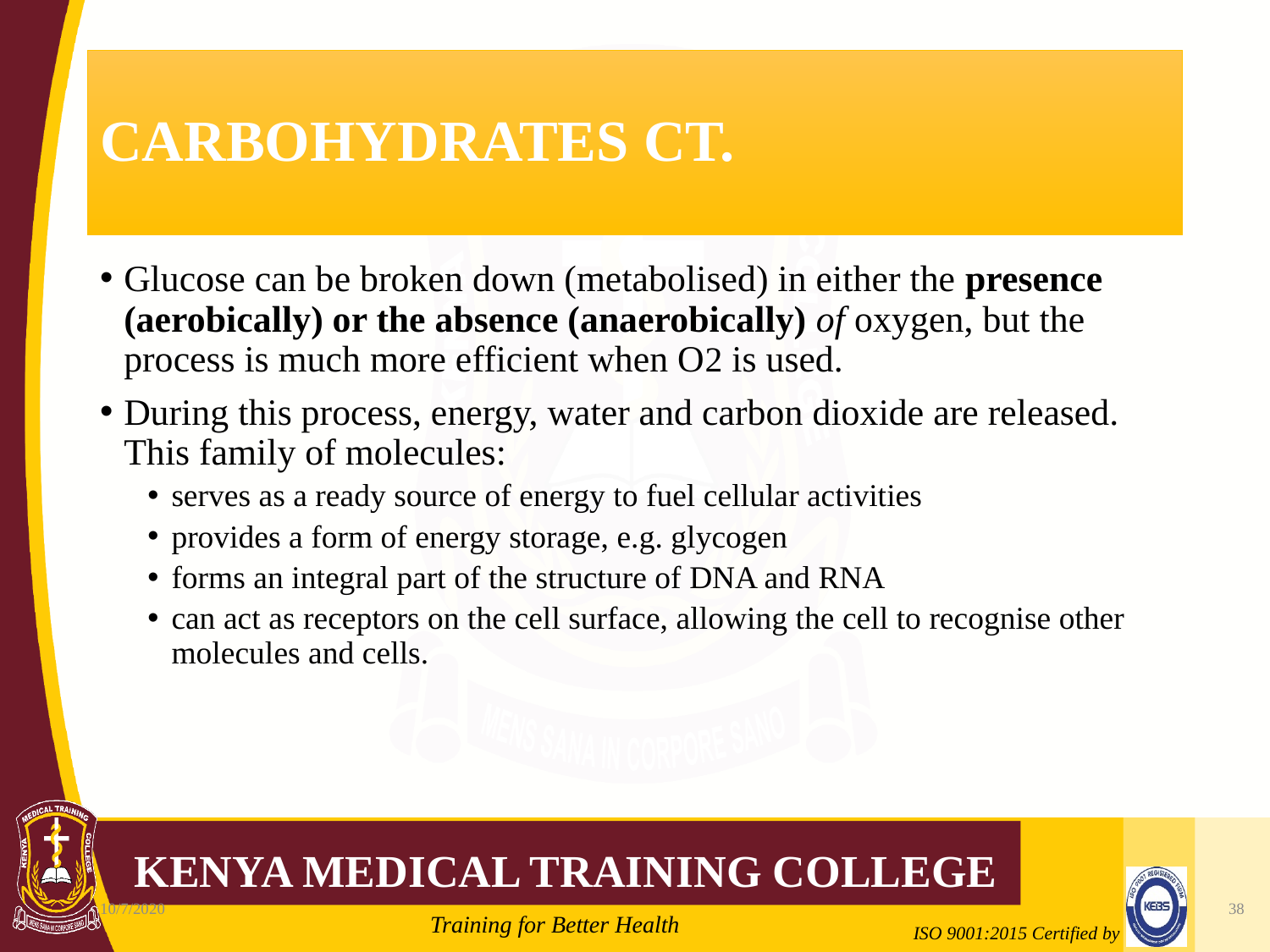

# CARBOHYDRATES CT.
Glucose can be broken down (metabolised) in either the presence (aerobically) or the absence (anaerobically) of oxygen, but the process is much more efficient when O2 is used.
During this process, energy, water and carbon dioxide are released. This family of molecules:
serves as a ready source of energy to fuel cellular activities
provides a form of energy storage, e.g. glycogen
forms an integral part of the structure of DNA and RNA
can act as receptors on the cell surface, allowing the cell to recognise other molecules and cells.
10/7/2020
38